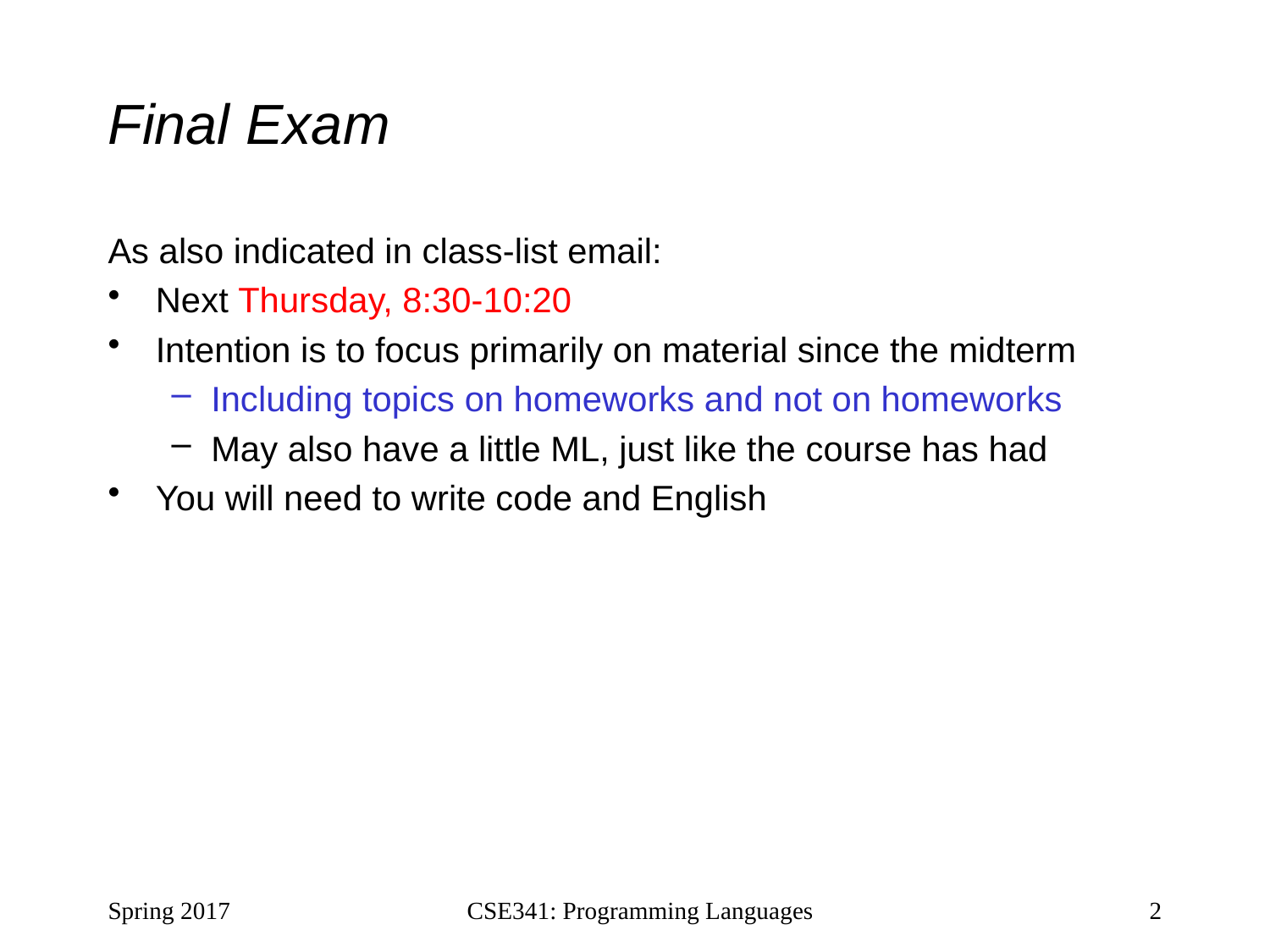

# Final Exam
As also indicated in class-list email:
Next Thursday, 8:30-10:20
Intention is to focus primarily on material since the midterm
Including topics on homeworks and not on homeworks
May also have a little ML, just like the course has had
You will need to write code and English

Spring 2017
CSE341: Programming Languages
2